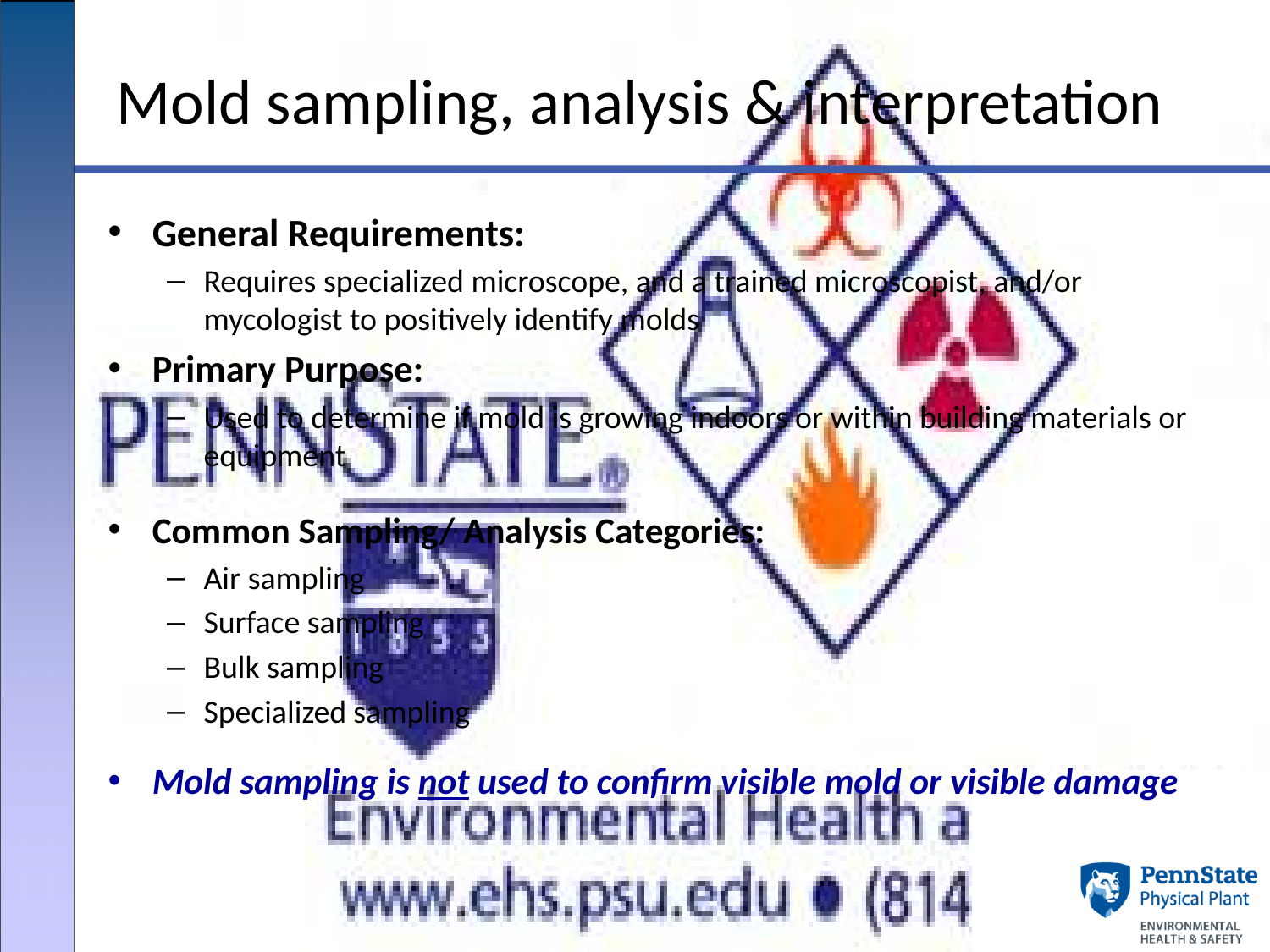

# Mold sampling, analysis & interpretation
General Requirements:
Requires specialized microscope, and a trained microscopist, and/or mycologist to positively identify molds
Primary Purpose:
Used to determine if mold is growing indoors or within building materials or equipment

Common Sampling/ Analysis Categories:
Air sampling
Surface sampling
Bulk sampling
Specialized sampling

Mold sampling is not used to confirm visible mold or visible damage